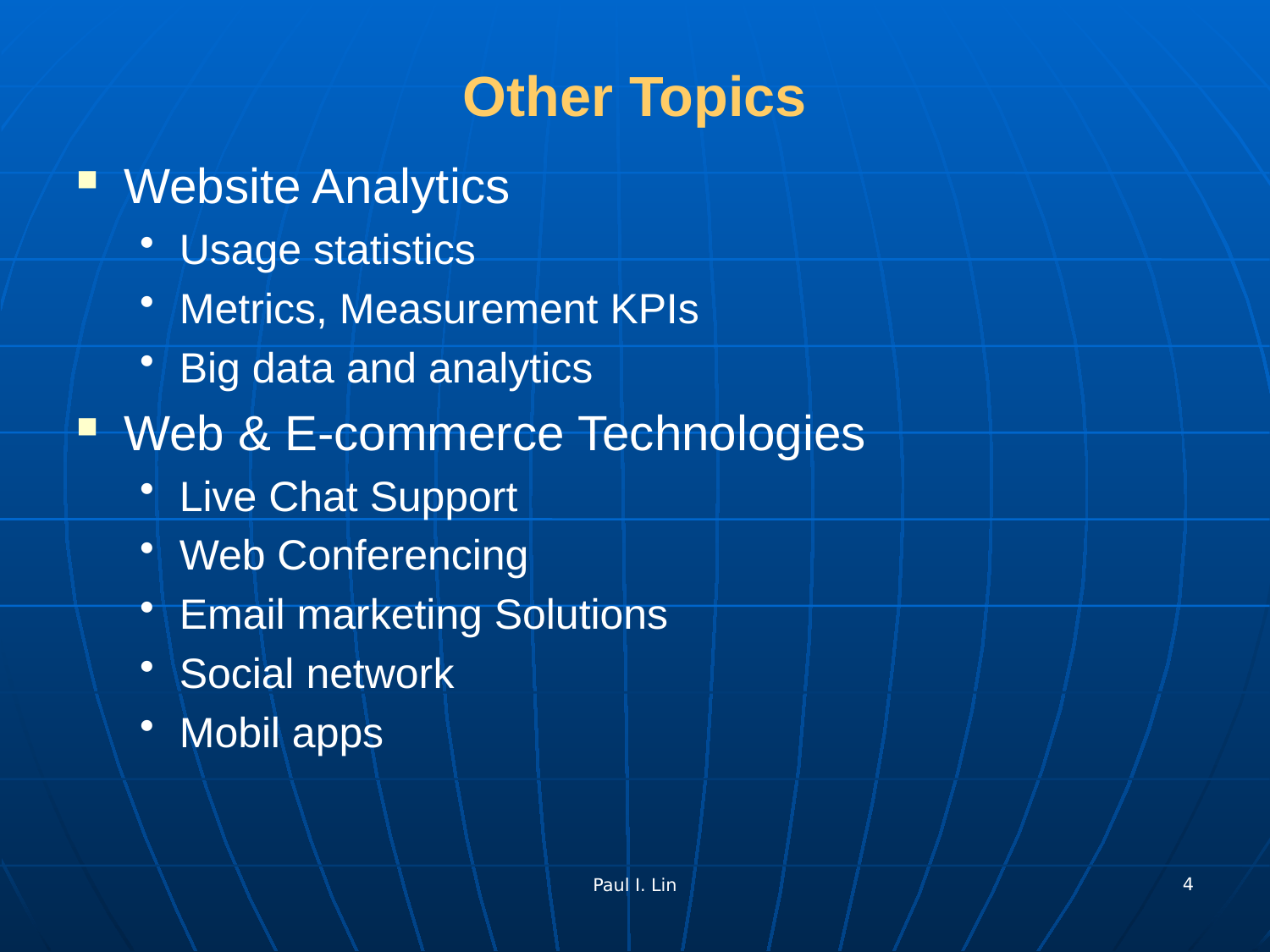

# Other Topics
Website Analytics
Usage statistics
Metrics, Measurement KPIs
Big data and analytics
Web & E-commerce Technologies
Live Chat Support
Web Conferencing
Email marketing Solutions
Social network
Mobil apps
4
Paul I. Lin